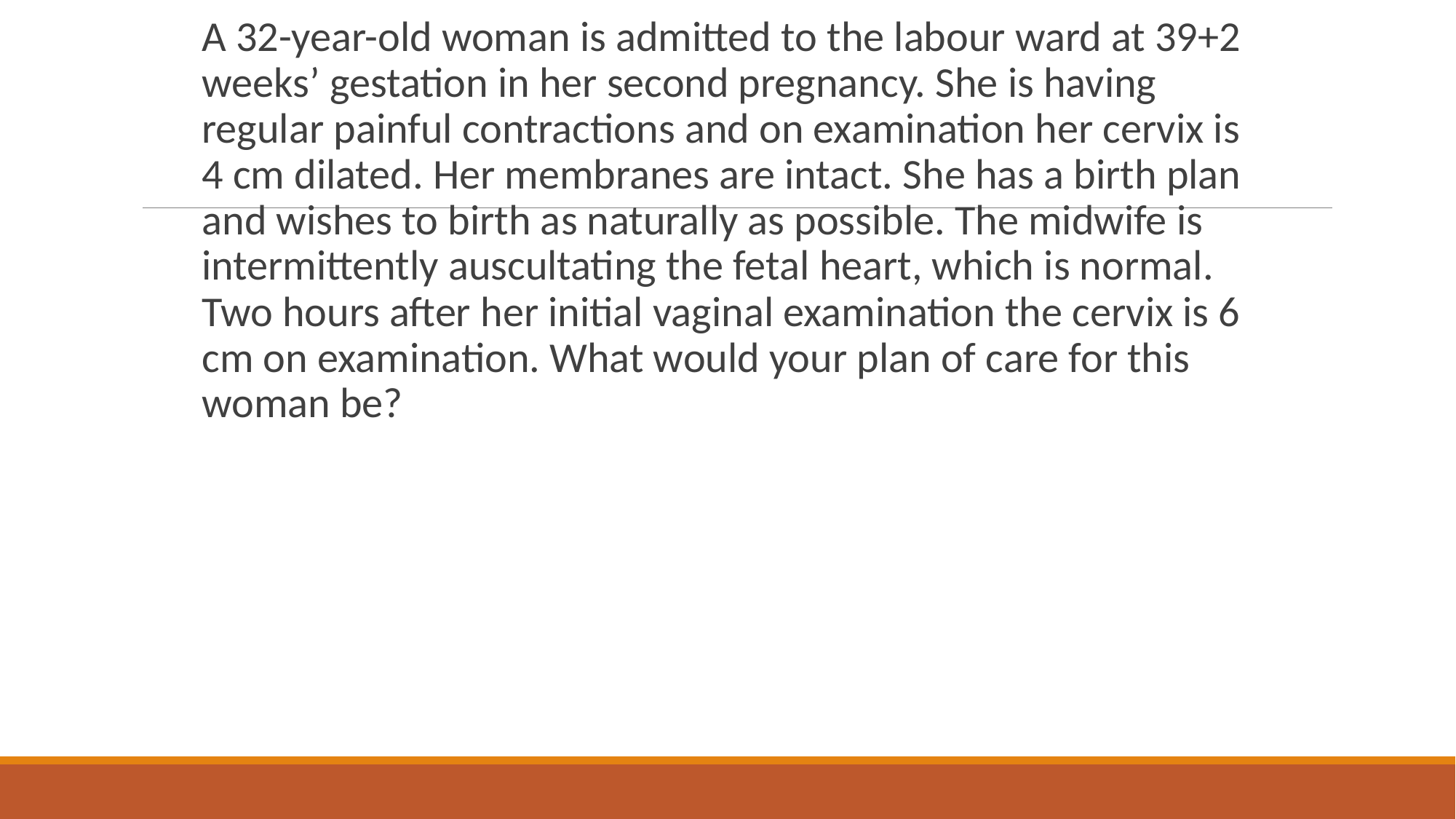

A 32-year-old woman is admitted to the labour ward at 39+2 weeks’ gestation in her second pregnancy. She is having regular painful contractions and on examination her cervix is 4 cm dilated. Her membranes are intact. She has a birth plan and wishes to birth as naturally as possible. The midwife is intermittently auscultating the fetal heart, which is normal. Two hours after her initial vaginal examination the cervix is 6 cm on examination. What would your plan of care for this woman be?